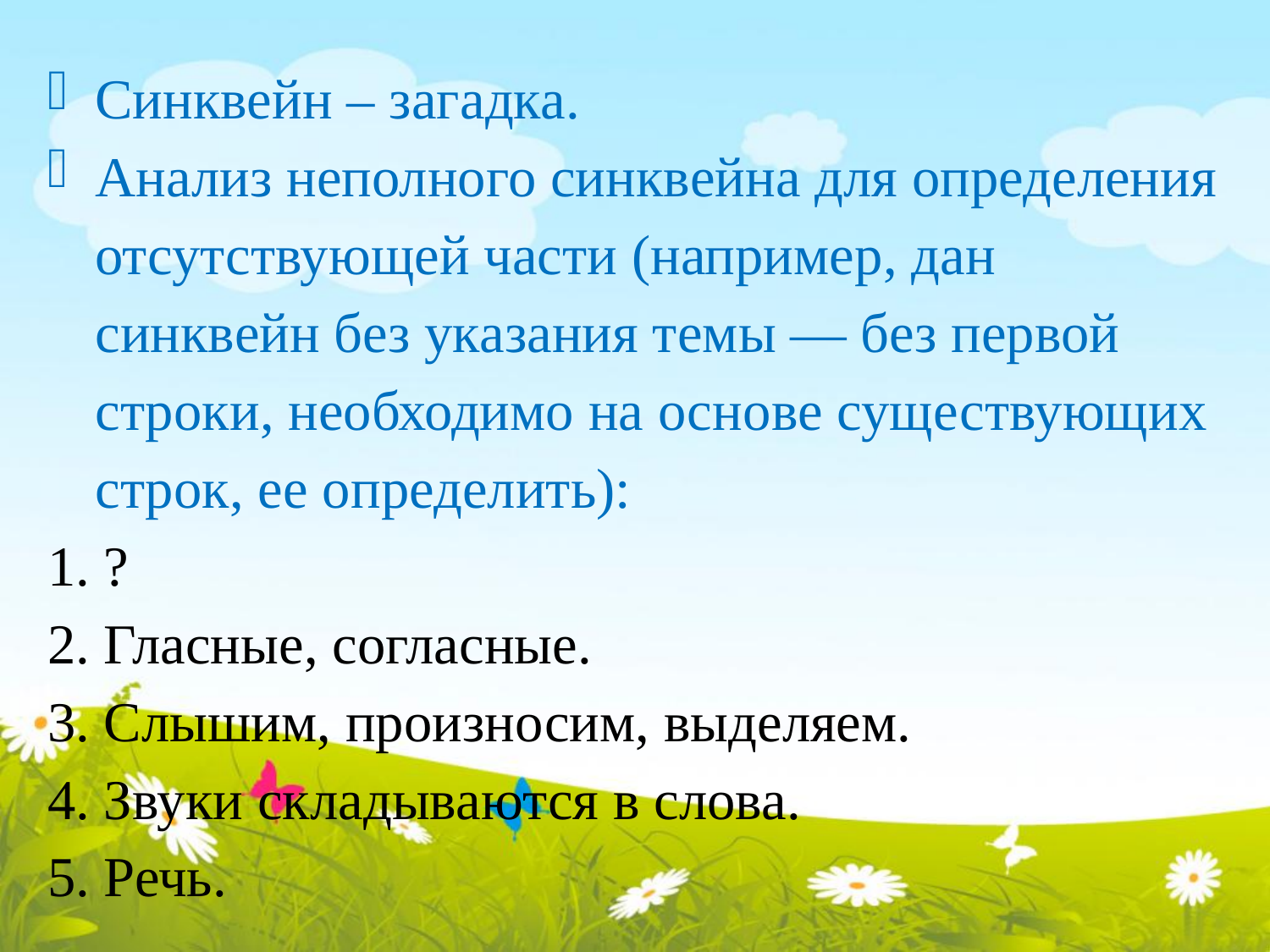

Синквейн – загадка.
Анализ неполного синквейна для определения отсутствующей части (например, дан синквейн без указания темы — без первой строки, необходимо на основе существующих строк, ее определить):
1. ?
2. Гласные, согласные.
3. Слышим, произносим, выделяем.
4. Звуки складываются в слова.
5. Речь.